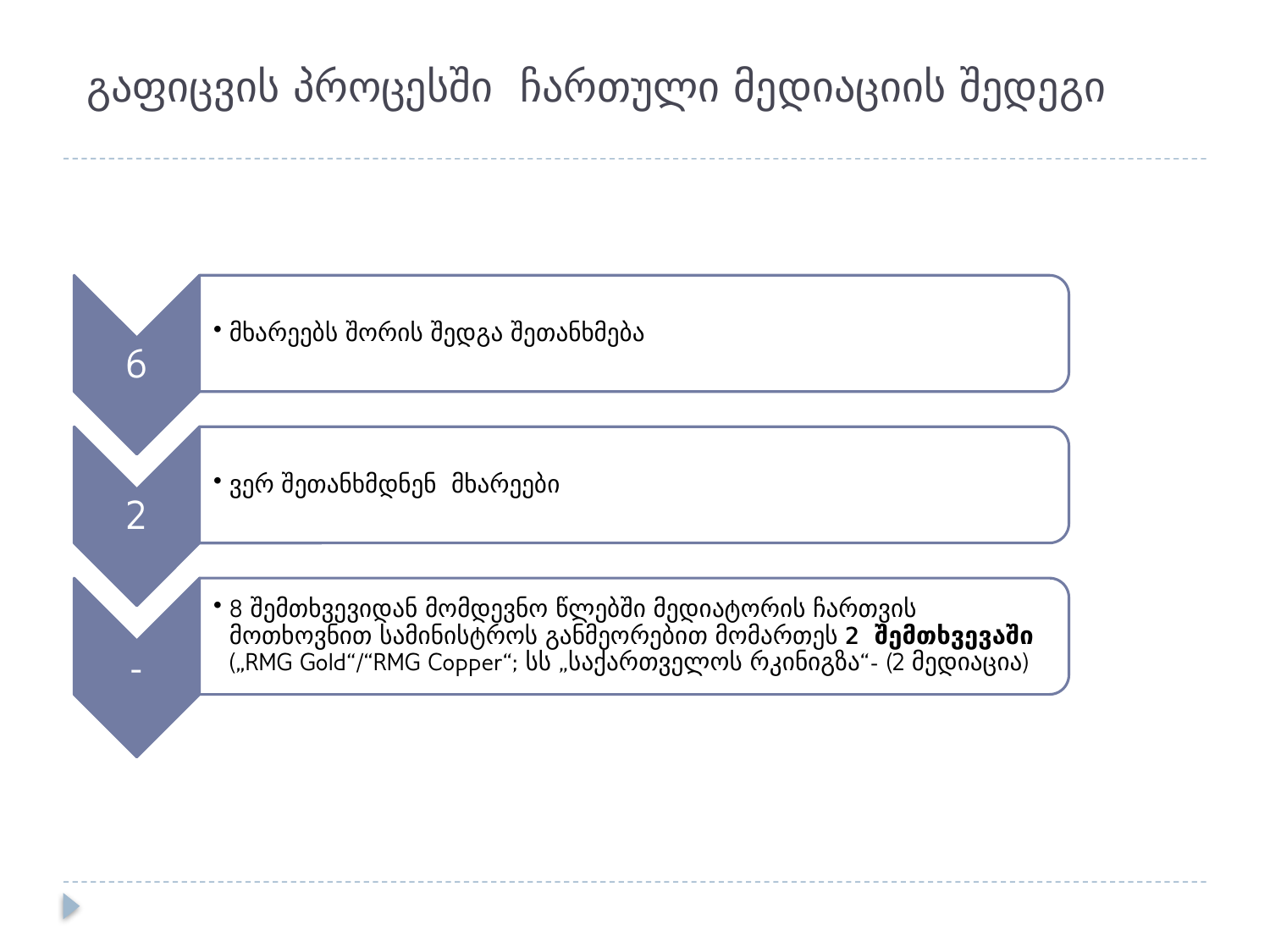

# გაფიცვის პროცესში  ჩართული მედიაციის შედეგი
6
მხარეებს შორის შედგა შეთანხმება
2
ვერ შეთანხმდნენ  მხარეები
-
8 შემთხვევიდან მომდევნო წლებში მედიატორის ჩართვის მოთხოვნით სამინისტროს განმეორებით მომართეს 2  შემთხვევაში („RMG Gold“/“RMG Copper“; სს „საქართველოს რკინიგზა“- (2 მედიაცია)